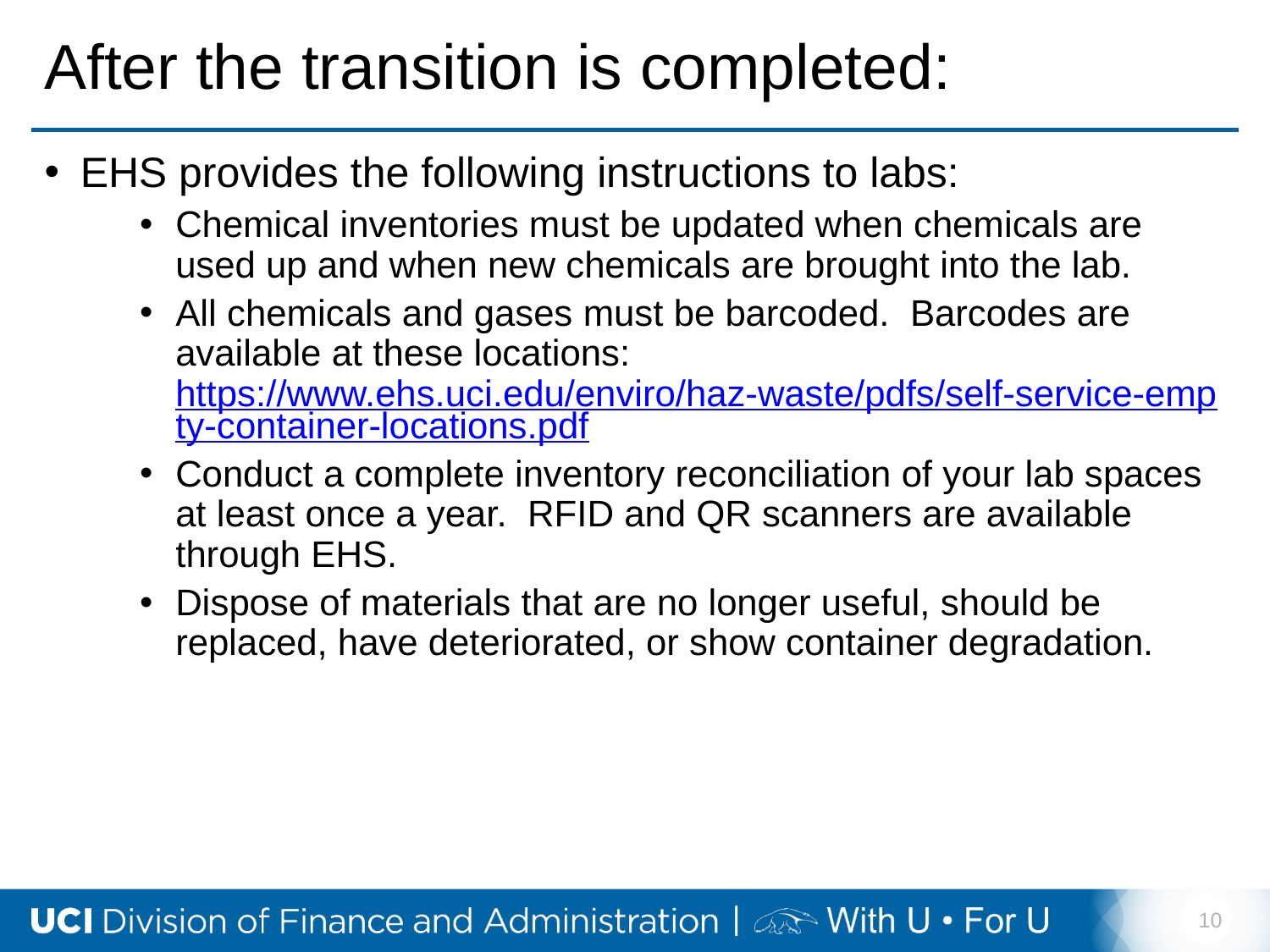

# After the transition is completed:
EHS provides the following instructions to labs:
Chemical inventories must be updated when chemicals are used up and when new chemicals are brought into the lab.
All chemicals and gases must be barcoded.  Barcodes are available at these locations:  https://www.ehs.uci.edu/enviro/haz-waste/pdfs/self-service-empty-container-locations.pdf
Conduct a complete inventory reconciliation of your lab spaces at least once a year.  RFID and QR scanners are available through EHS.
Dispose of materials that are no longer useful, should be replaced, have deteriorated, or show container degradation.
10